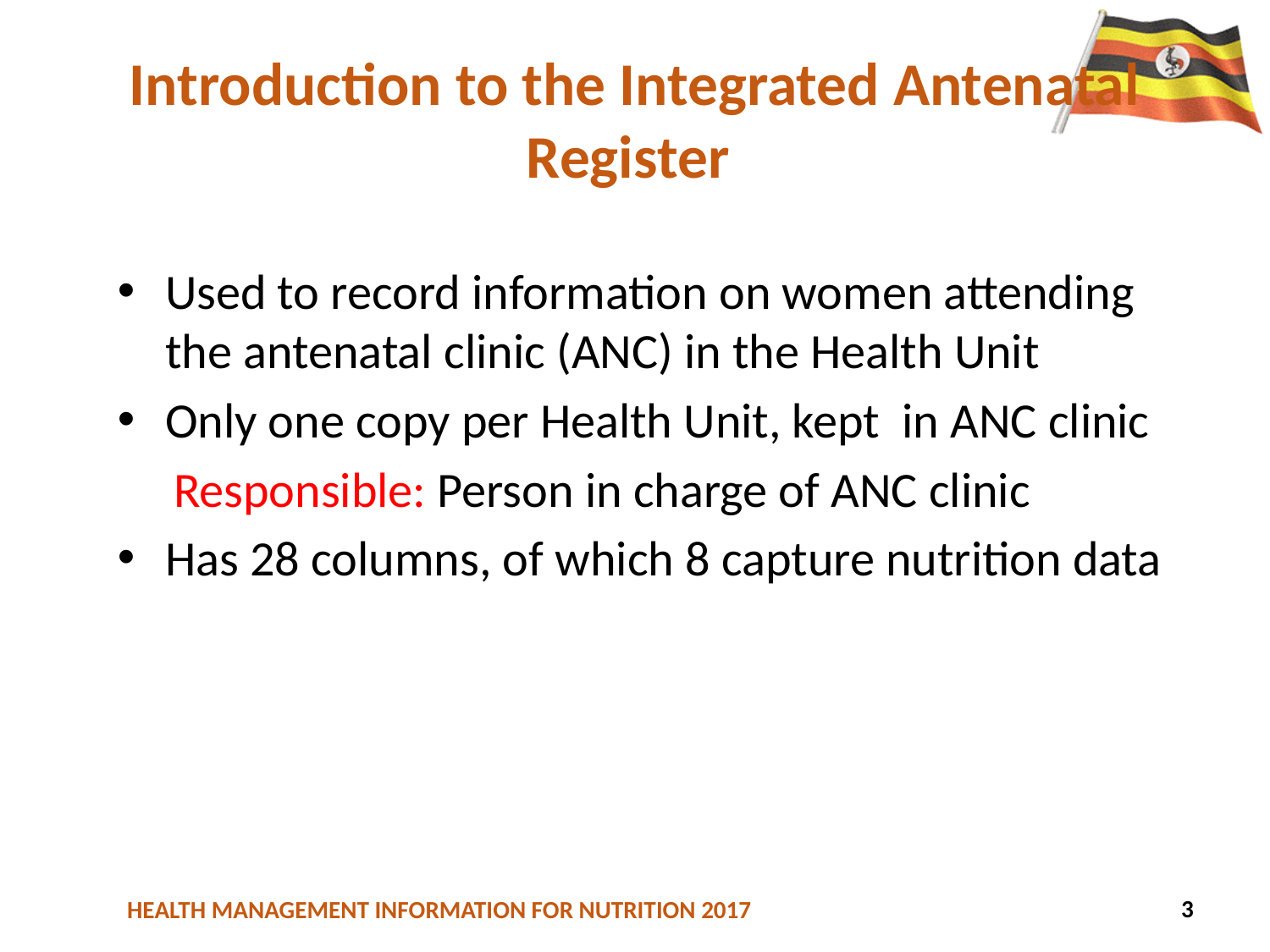

# Introduction to the Integrated Antenatal Register
Used to record information on women attending the antenatal clinic (ANC) in the Health Unit
Only one copy per Health Unit, kept  in ANC clinic
     Responsible: Person in charge of ANC clinic
Has 28 columns, of which 8 capture nutrition data

37
3